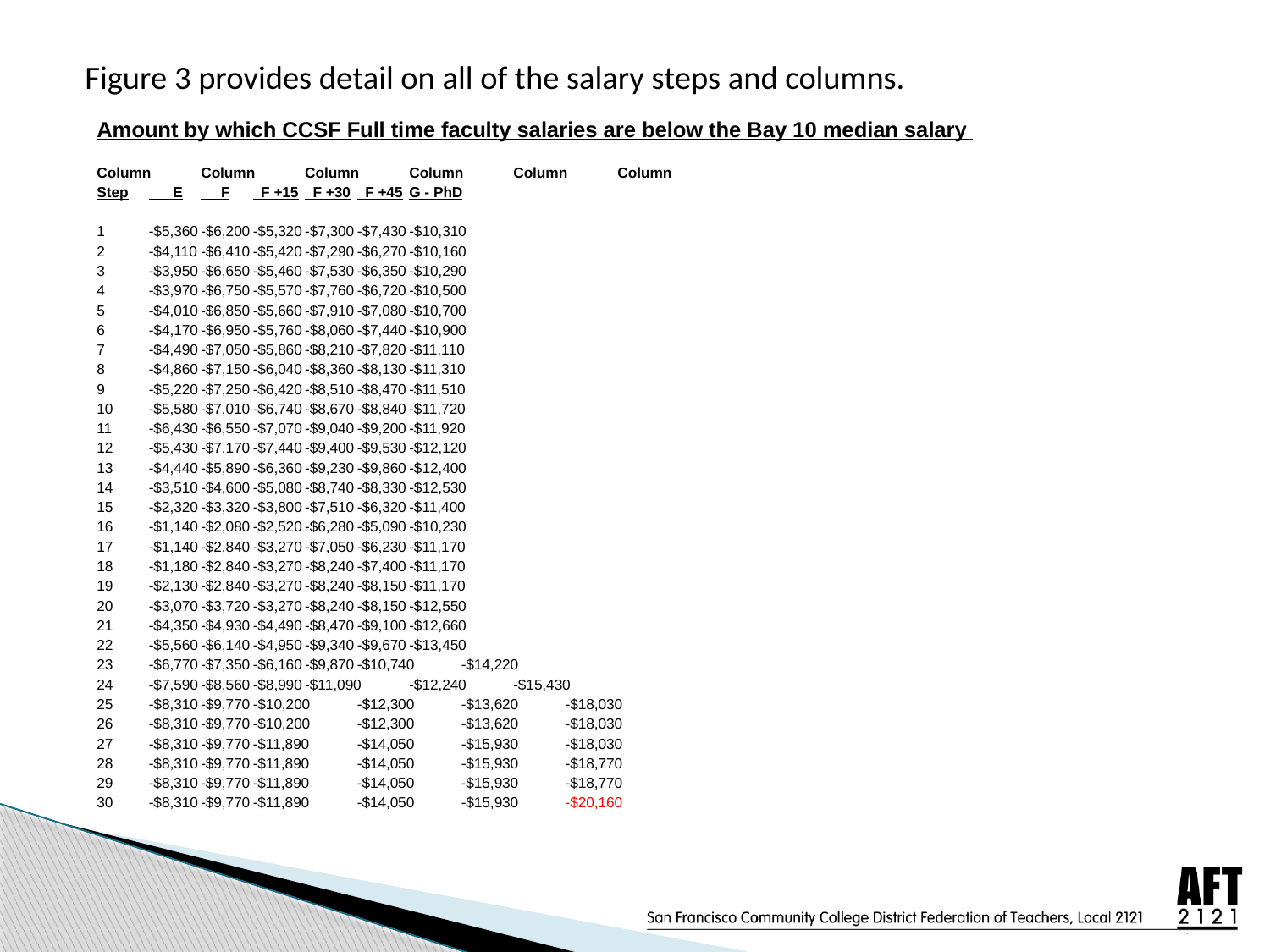

Figure 3 provides detail on all of the salary steps and columns.

Amount by which CCSF Full time faculty salaries are below the Bay 10 median salary

	Column	Column	Column	Column	Column	Column
Step	      E	     F	  F +15	  F +30	  F +45	G - PhD

1	-$5,360	-$6,200	-$5,320	-$7,300	-$7,430	-$10,310
2	-$4,110	-$6,410	-$5,420	-$7,290	-$6,270	-$10,160
3	-$3,950	-$6,650	-$5,460	-$7,530	-$6,350	-$10,290
4	-$3,970	-$6,750	-$5,570	-$7,760	-$6,720	-$10,500
5	-$4,010	-$6,850	-$5,660	-$7,910	-$7,080	-$10,700
6	-$4,170	-$6,950	-$5,760	-$8,060	-$7,440	-$10,900
7	-$4,490	-$7,050	-$5,860	-$8,210	-$7,820	-$11,110
8	-$4,860	-$7,150	-$6,040	-$8,360	-$8,130	-$11,310
9	-$5,220	-$7,250	-$6,420	-$8,510	-$8,470	-$11,510
10	-$5,580	-$7,010	-$6,740	-$8,670	-$8,840	-$11,720
11	-$6,430	-$6,550	-$7,070	-$9,040	-$9,200	-$11,920
12	-$5,430	-$7,170	-$7,440	-$9,400	-$9,530	-$12,120
13	-$4,440	-$5,890	-$6,360	-$9,230	-$9,860	-$12,400
14	-$3,510	-$4,600	-$5,080	-$8,740	-$8,330	-$12,530
15	-$2,320	-$3,320	-$3,800	-$7,510	-$6,320	-$11,400
16	-$1,140	-$2,080	-$2,520	-$6,280	-$5,090	-$10,230
17	-$1,140	-$2,840	-$3,270	-$7,050	-$6,230	-$11,170
18	-$1,180	-$2,840	-$3,270	-$8,240	-$7,400	-$11,170
19	-$2,130	-$2,840	-$3,270	-$8,240	-$8,150	-$11,170
20	-$3,070	-$3,720	-$3,270	-$8,240	-$8,150	-$12,550
21	-$4,350	-$4,930	-$4,490	-$8,470	-$9,100	-$12,660
22	-$5,560	-$6,140	-$4,950	-$9,340	-$9,670	-$13,450
23	-$6,770	-$7,350	-$6,160	-$9,870	-$10,740	-$14,220
24	-$7,590	-$8,560	-$8,990	-$11,090	-$12,240	-$15,430
25	-$8,310	-$9,770	-$10,200	-$12,300	-$13,620	-$18,030
26	-$8,310	-$9,770	-$10,200	-$12,300	-$13,620	-$18,030
27	-$8,310	-$9,770	-$11,890	-$14,050	-$15,930	-$18,030
28	-$8,310	-$9,770	-$11,890	-$14,050	-$15,930	-$18,770
29	-$8,310	-$9,770	-$11,890	-$14,050	-$15,930	-$18,770
30	-$8,310	-$9,770	-$11,890	-$14,050	-$15,930	-$20,160

#